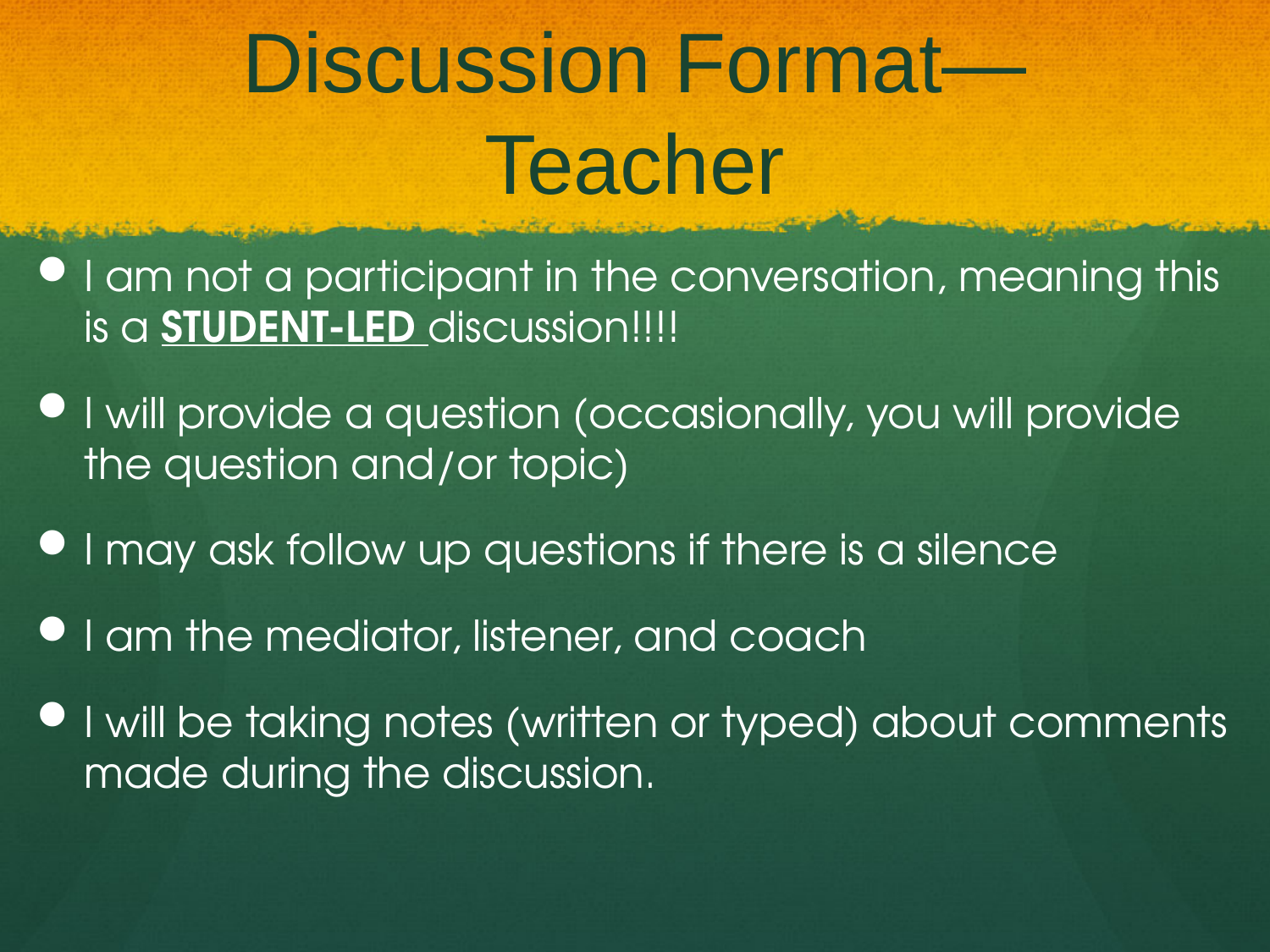

# Discussion Format—Teacher
I am not a participant in the conversation, meaning this is a STUDENT-LED discussion!!!!
I will provide a question (occasionally, you will provide the question and/or topic)
I may ask follow up questions if there is a silence
I am the mediator, listener, and coach
I will be taking notes (written or typed) about comments made during the discussion.